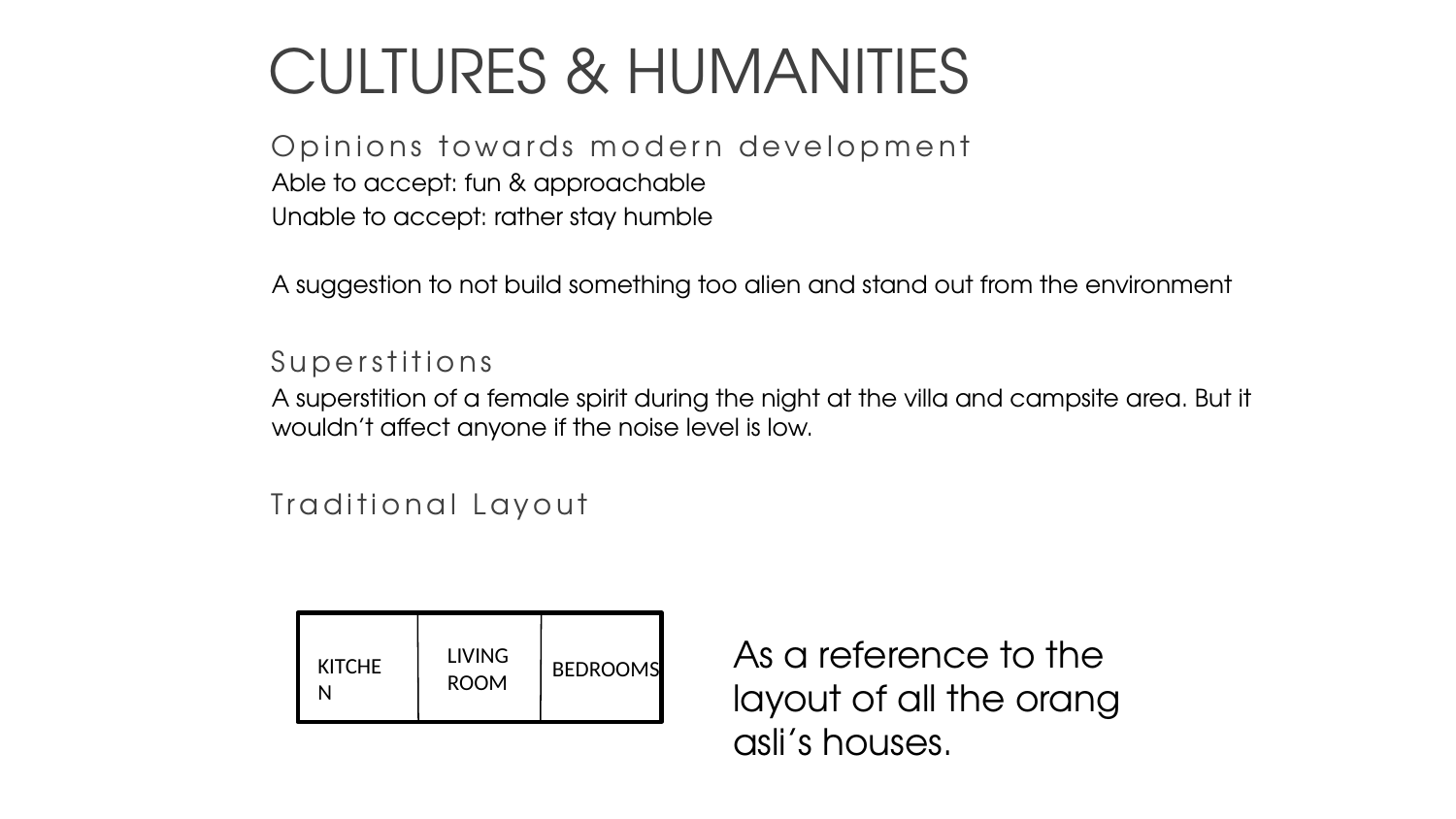

CULTURES & HUMANITIES
Opinions towards modern development
Able to accept: fun & approachable
Unable to accept: rather stay humble

A suggestion to not build something too alien and stand out from the environment

Superstitions
A superstition of a female spirit during the night at the villa and campsite area. But it wouldn’t affect anyone if the noise level is low.

Traditional Layout

As a reference to the layout of all the orang asli’s houses.
LIVING ROOM
KITCHEN
BEDROOMS